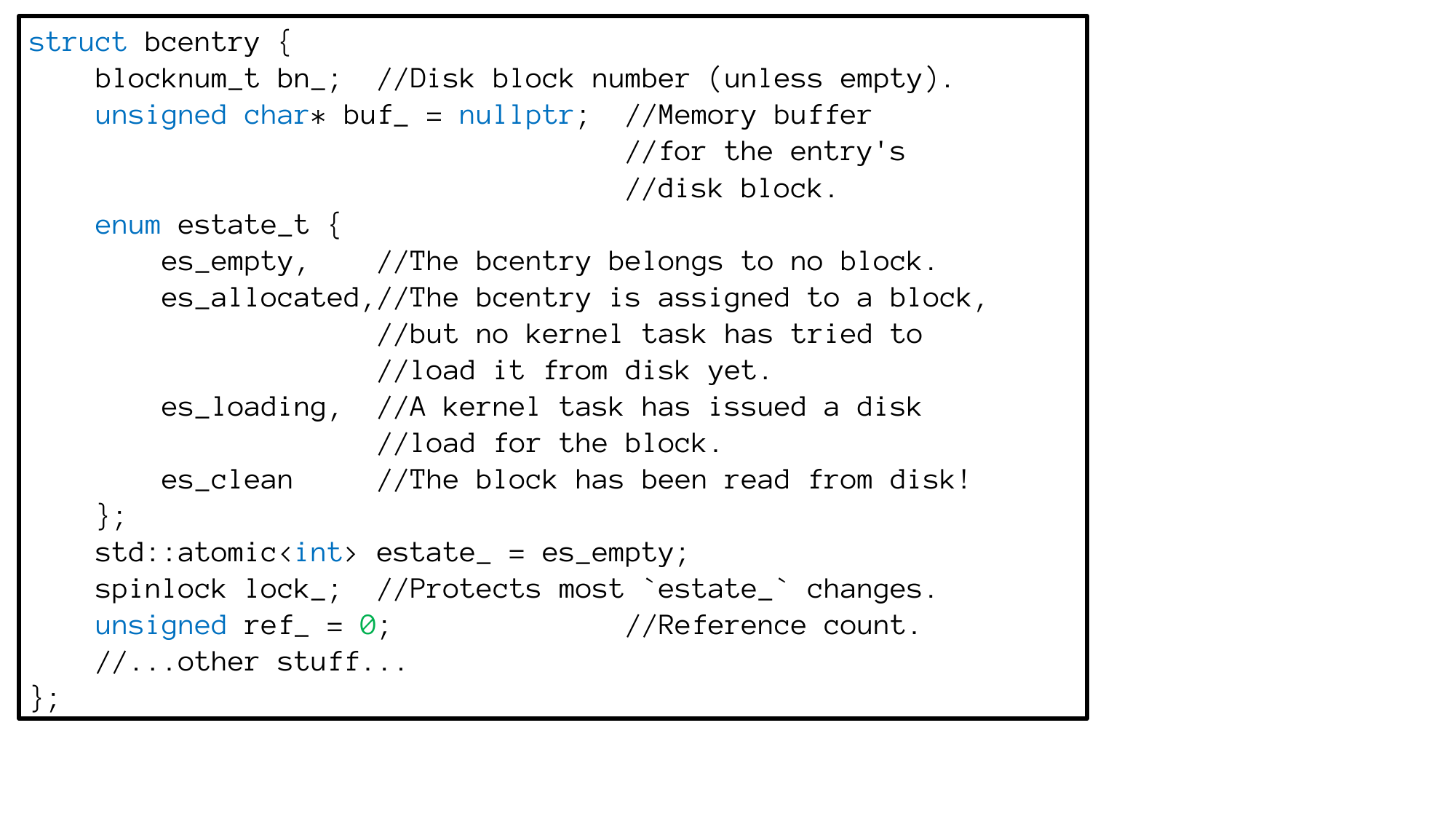

struct bcentry {
    blocknum_t bn_;  //Disk block number (unless empty).
    unsigned char* buf_ = nullptr;  //Memory buffer
                                    //for the entry's
                                    //disk block.
    enum estate_t {
        es_empty,    //The bcentry belongs to no block.
        es_allocated,//The bcentry is assigned to a block,
                     //but no kernel task has tried to
                     //load it from disk yet.
        es_loading,  //A kernel task has issued a disk
                     //load for the block.
        es_clean     //The block has been read from disk!
    };
    std::atomic<int> estate_ = es_empty;
    spinlock lock_;  //Protects most `estate_` changes.
    unsigned ref_ = 0;              //Reference count.
    //...other stuff...
};